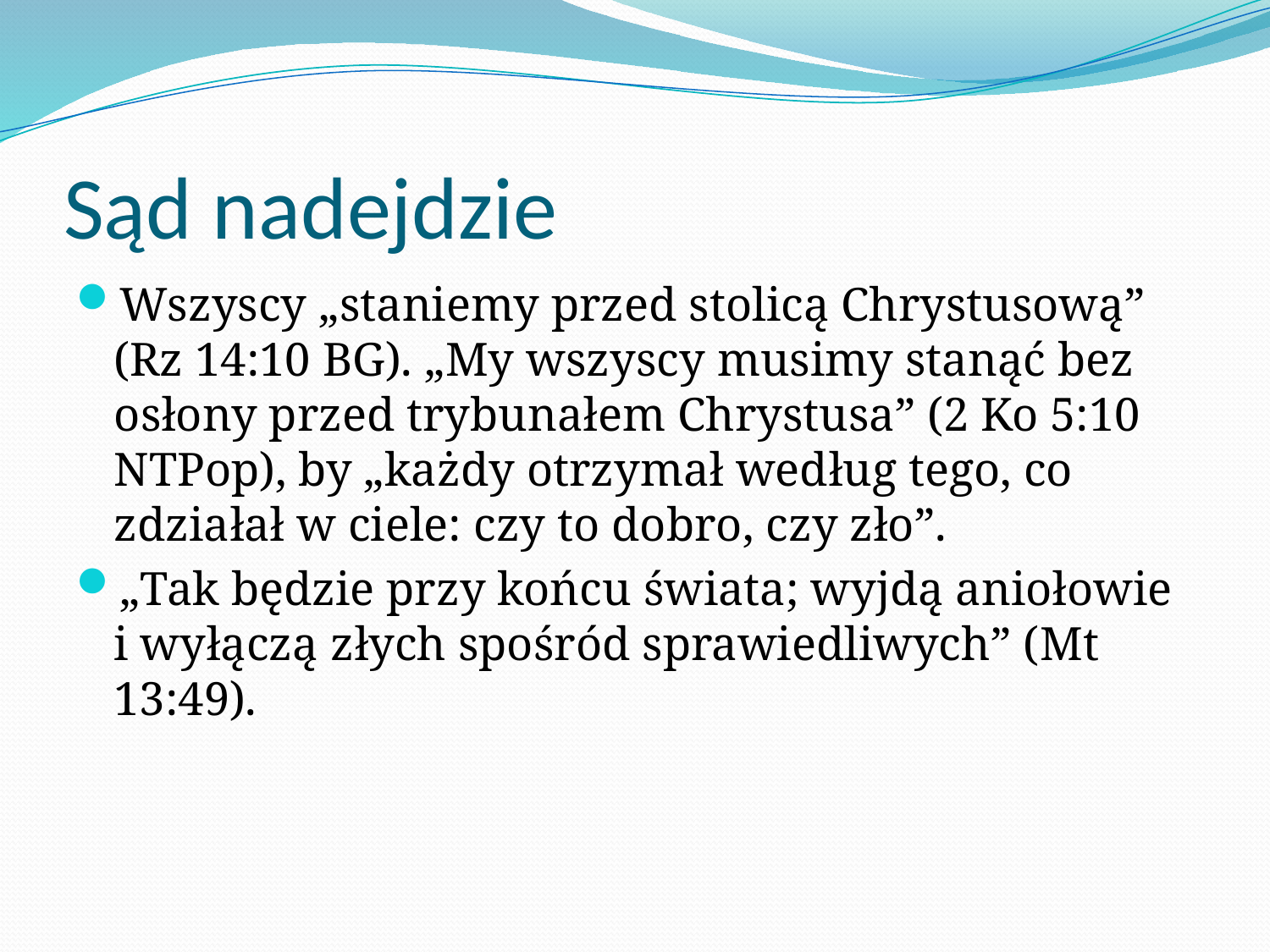

# Sąd nadejdzie
Wszyscy „staniemy przed stolicą Chrystusową” (Rz 14:10 BG). „My wszyscy musimy stanąć bez osłony przed trybunałem Chrystusa” (2 Ko 5:10 NTPop), by „każdy otrzymał według tego, co zdziałał w ciele: czy to dobro, czy zło”.
„​Tak będzie przy końcu świata; wyjdą aniołowie i wyłączą złych spośród sprawiedliwych” (Mt 13:49).